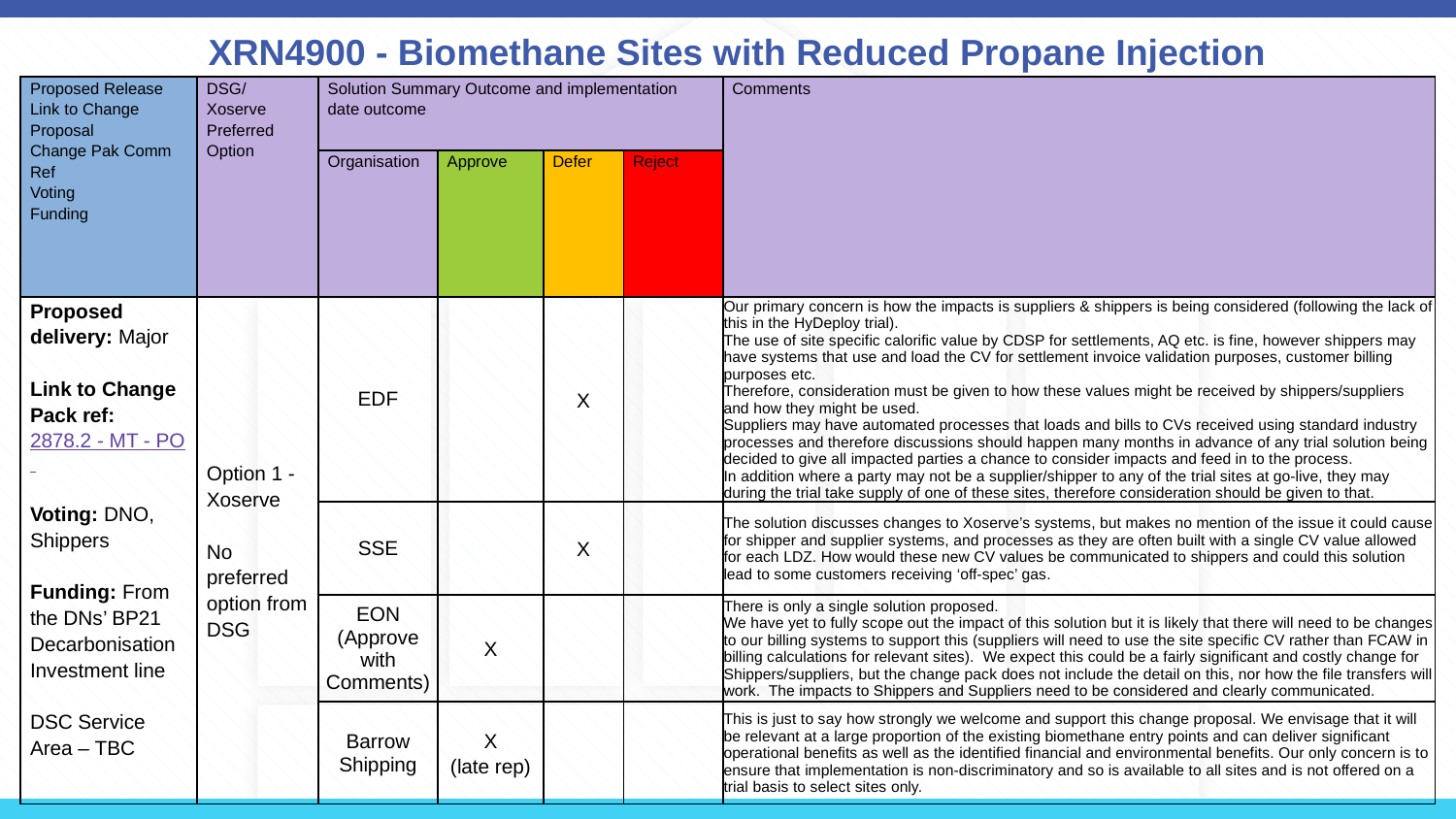

# XRN4900 - Biomethane Sites with Reduced Propane Injection
| Proposed Release Link to Change Proposal Change Pak Comm Ref Voting Funding | DSG/ Xoserve Preferred Option | Solution Summary Outcome and implementation date outcome |  |  |  | Comments |
| --- | --- | --- | --- | --- | --- | --- |
|  |  | Organisation | Approve | Defer | Reject |  |
| Proposed delivery: Major Link to Change Pack ref: 2878.2 - MT - PO Voting: DNO, Shippers Funding: From the DNs’ BP21 Decarbonisation Investment line DSC Service Area – TBC | Option 1 - Xoserve No preferred option from DSG | EDF |  | X |  | Our primary concern is how the impacts is suppliers & shippers is being considered (following the lack of this in the HyDeploy trial). The use of site specific calorific value by CDSP for settlements, AQ etc. is fine, however shippers may have systems that use and load the CV for settlement invoice validation purposes, customer billing purposes etc. Therefore, consideration must be given to how these values might be received by shippers/suppliers and how they might be used. Suppliers may have automated processes that loads and bills to CVs received using standard industry processes and therefore discussions should happen many months in advance of any trial solution being decided to give all impacted parties a chance to consider impacts and feed in to the process. In addition where a party may not be a supplier/shipper to any of the trial sites at go-live, they may during the trial take supply of one of these sites, therefore consideration should be given to that. |
|  |  | SSE |  | X |  | The solution discusses changes to Xoserve’s systems, but makes no mention of the issue it could cause for shipper and supplier systems, and processes as they are often built with a single CV value allowed for each LDZ. How would these new CV values be communicated to shippers and could this solution lead to some customers receiving ‘off-spec’ gas. |
|  |  | EON (Approve with Comments) | X |  |  | There is only a single solution proposed. We have yet to fully scope out the impact of this solution but it is likely that there will need to be changes to our billing systems to support this (suppliers will need to use the site specific CV rather than FCAW in billing calculations for relevant sites). We expect this could be a fairly significant and costly change for Shippers/suppliers, but the change pack does not include the detail on this, nor how the file transfers will work. The impacts to Shippers and Suppliers need to be considered and clearly communicated. |
|  |  | Barrow Shipping | X (late rep) |  |  | This is just to say how strongly we welcome and support this change proposal. We envisage that it will be relevant at a large proportion of the existing biomethane entry points and can deliver significant operational benefits as well as the identified financial and environmental benefits. Our only concern is to ensure that implementation is non-discriminatory and so is available to all sites and is not offered on a trial basis to select sites only. |